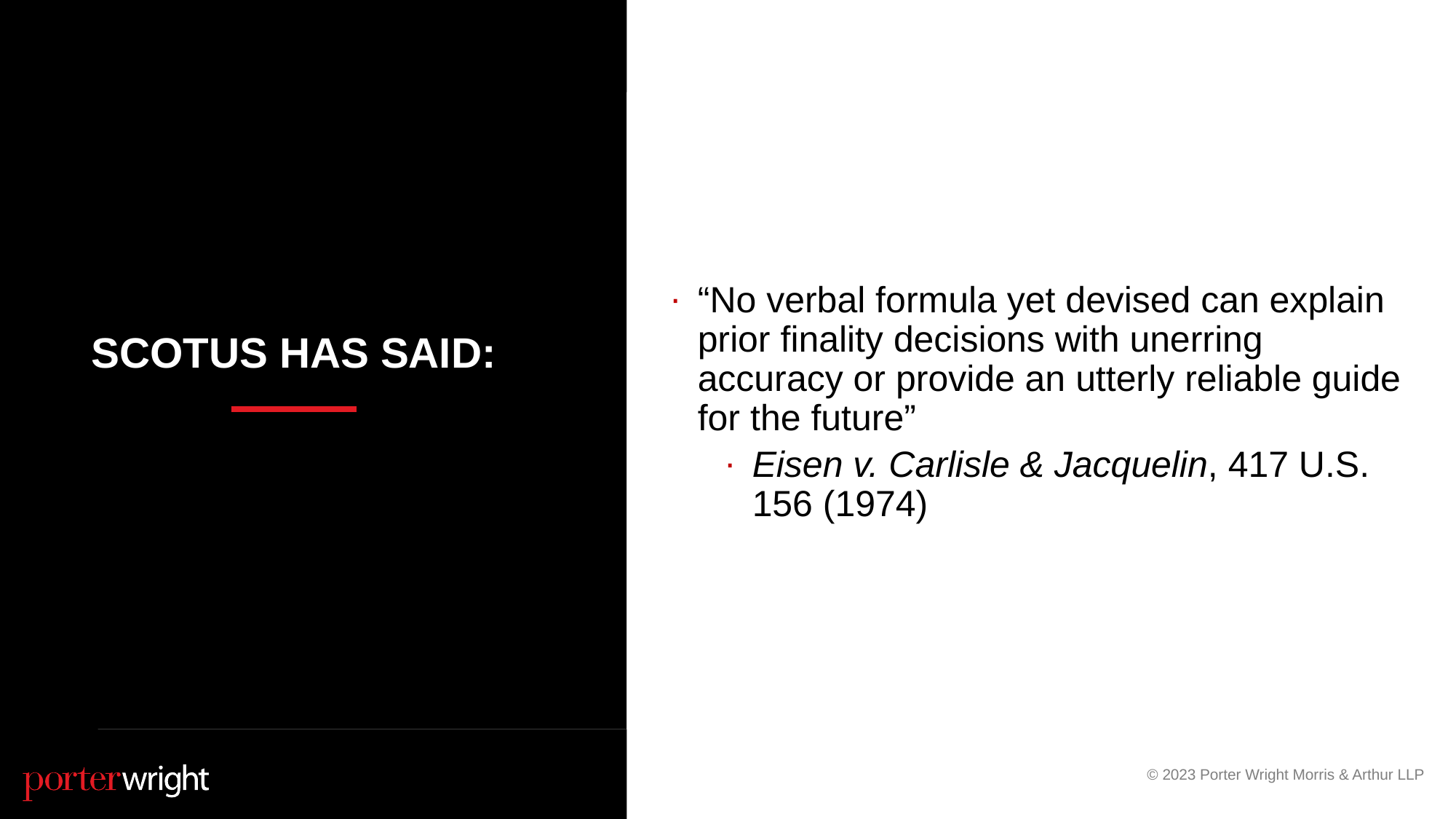

18
“No verbal formula yet devised can explain prior finality decisions with unerring accuracy or provide an utterly reliable guide for the future”
Eisen v. Carlisle & Jacquelin, 417 U.S. 156 (1974)
# SCOTUS has Said: